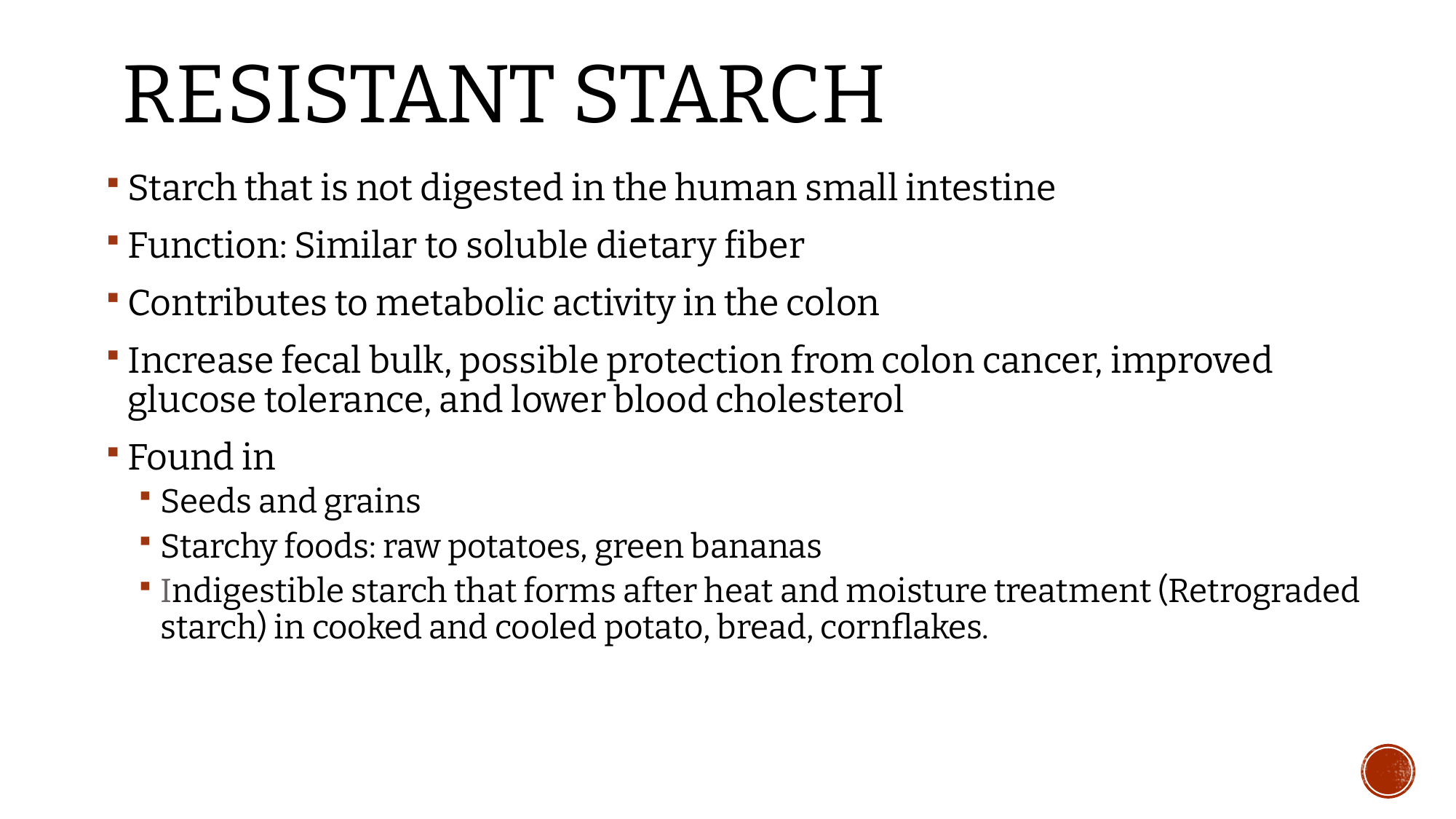

# Resistant starch
Starch that is not digested in the human small intestine
Function: Similar to soluble dietary fiber
Contributes to metabolic activity in the colon
Increase fecal bulk, possible protection from colon cancer, improved glucose tolerance, and lower blood cholesterol
Found in
Seeds and grains
Starchy foods: raw potatoes, green bananas
Indigestible starch that forms after heat and moisture treatment (Retrograded starch) in cooked and cooled potato, bread, cornflakes.